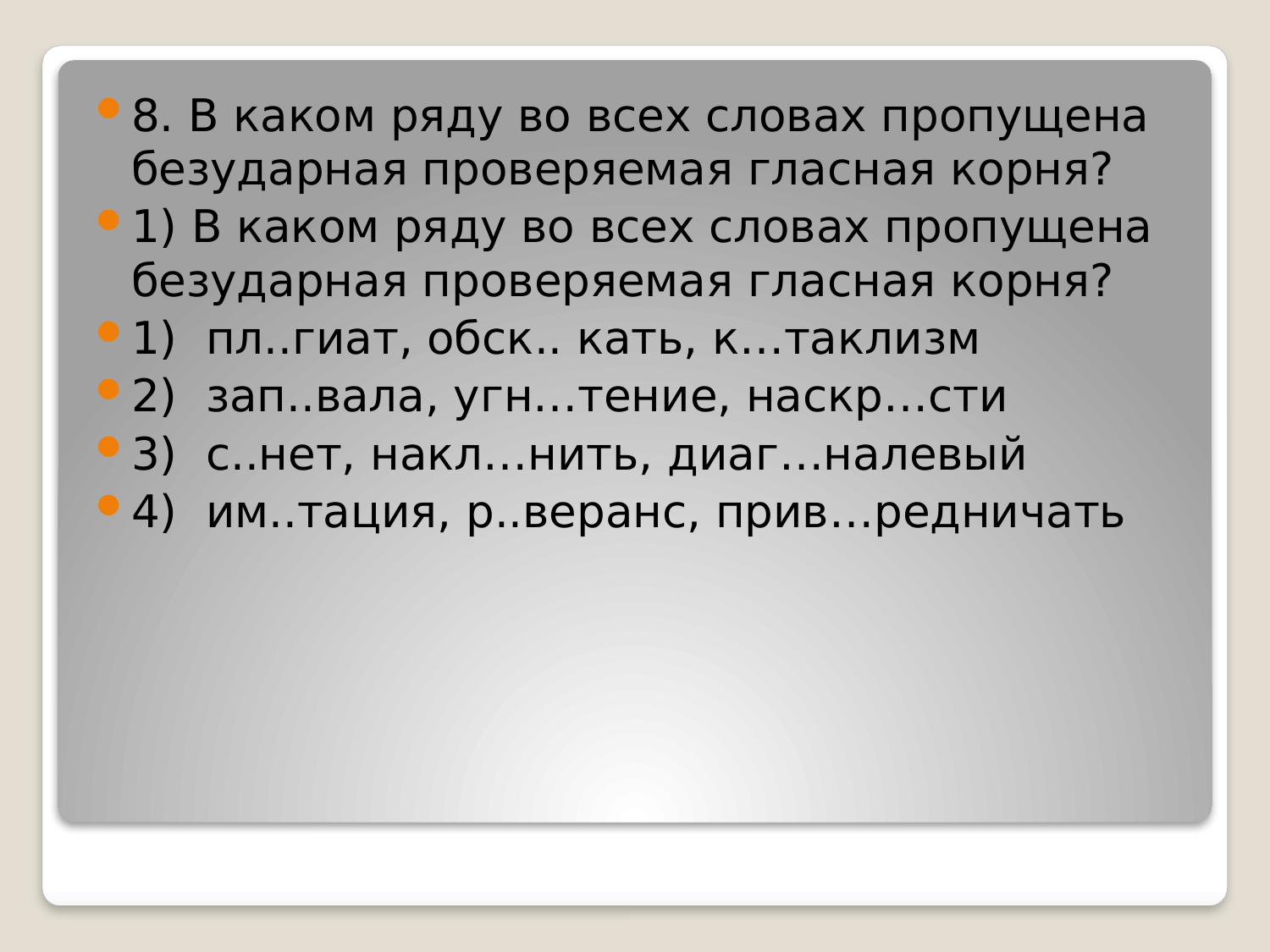

8. В каком ряду во всех словах пропущена безударная проверяемая гласная корня?
1) В каком ряду во всех словах пропущена безударная проверяемая гласная корня?
1)  пл..гиат, обск.. кать, к…таклизм
2)  зап..вала, угн…тение, наскр…сти
3)  с..нет, накл…нить, диаг…налевый
4)  им..тация, р..веранс, прив…редничать

#